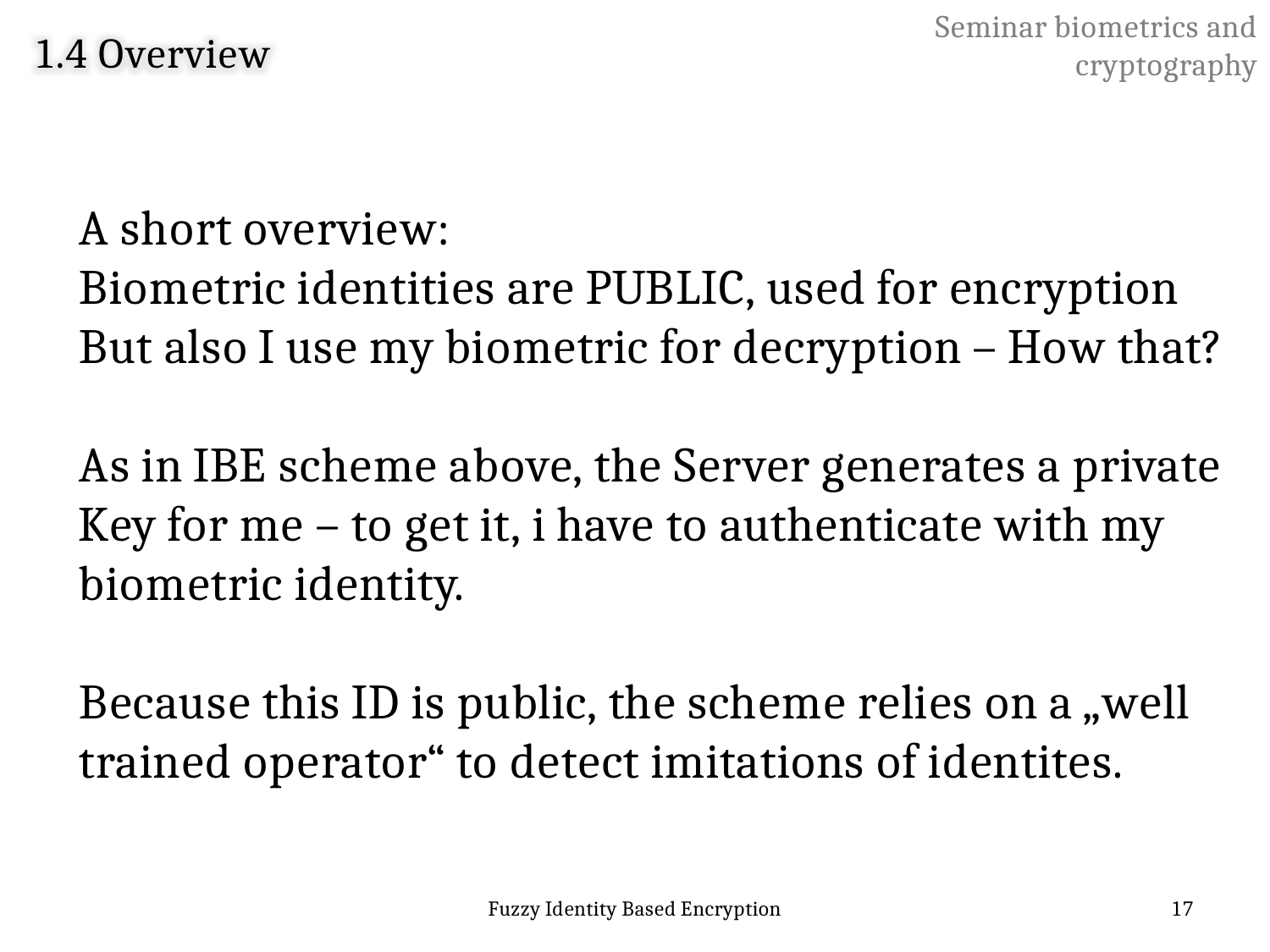

Seminar biometrics and cryptography
1.4 Overview
A short overview:
Biometric identities are PUBLIC, used for encryption
But also I use my biometric for decryption – How that?

As in IBE scheme above, the Server generates a private
Key for me – to get it, i have to authenticate with my
biometric identity.

Because this ID is public, the scheme relies on a „well
trained operator“ to detect imitations of identites.

Fuzzy Identity Based Encryption
17